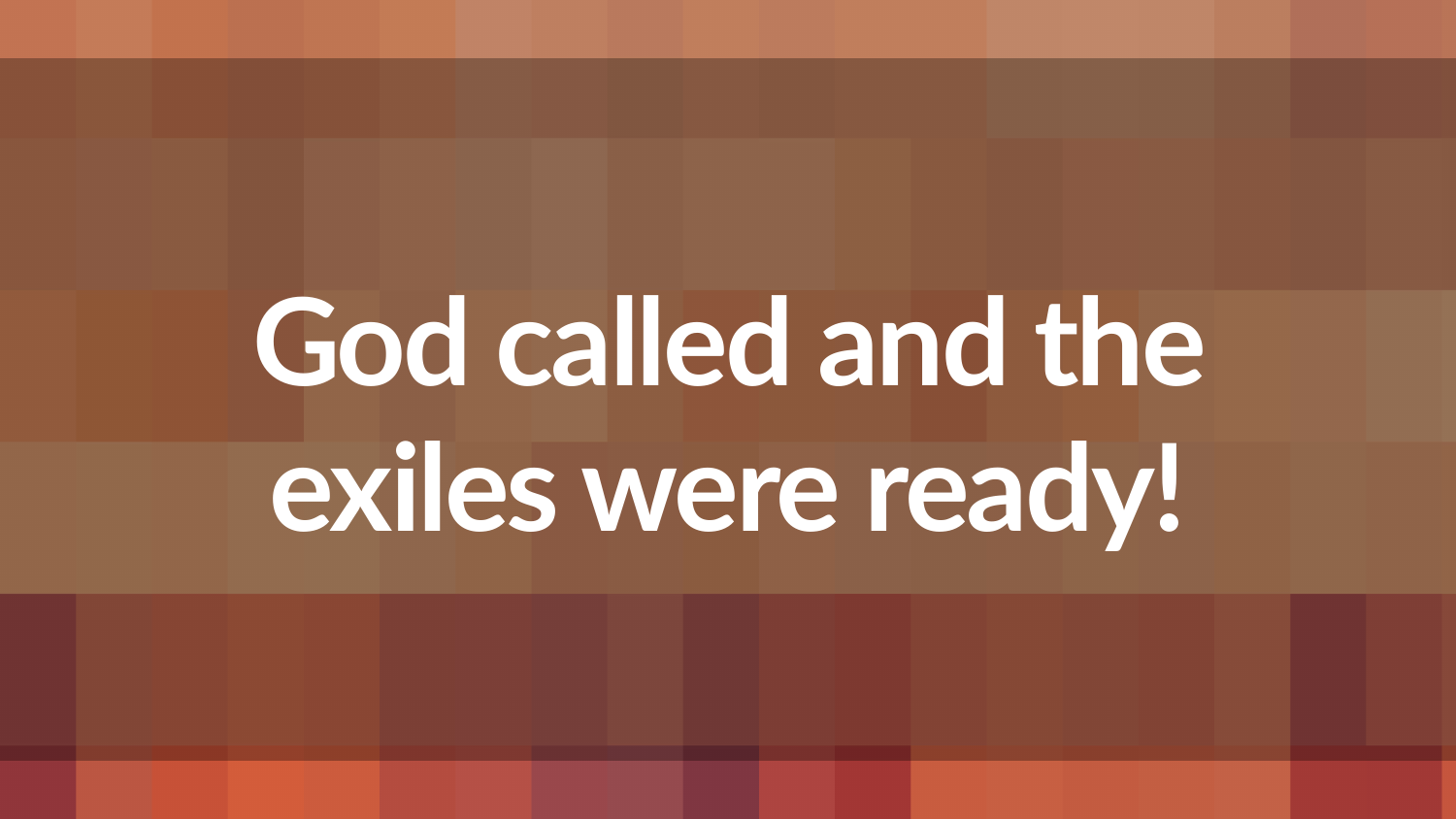

# God called and the exiles were ready!